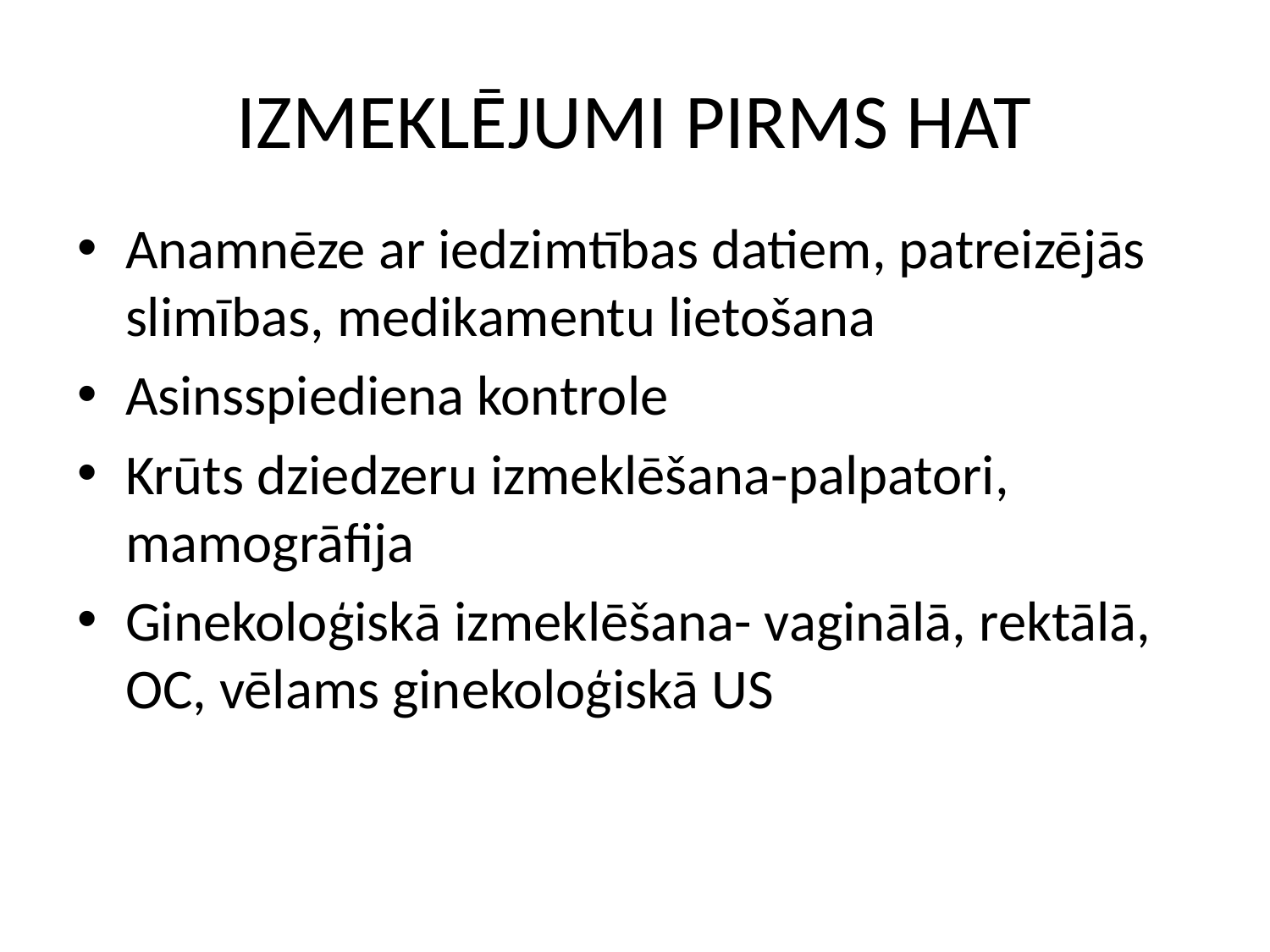

# IZMEKLĒJUMI PIRMS HAT
Anamnēze ar iedzimtības datiem, patreizējās slimības, medikamentu lietošana
Asinsspiediena kontrole
Krūts dziedzeru izmeklēšana-palpatori, mamogrāfija
Ginekoloģiskā izmeklēšana- vaginālā, rektālā, OC, vēlams ginekoloģiskā US